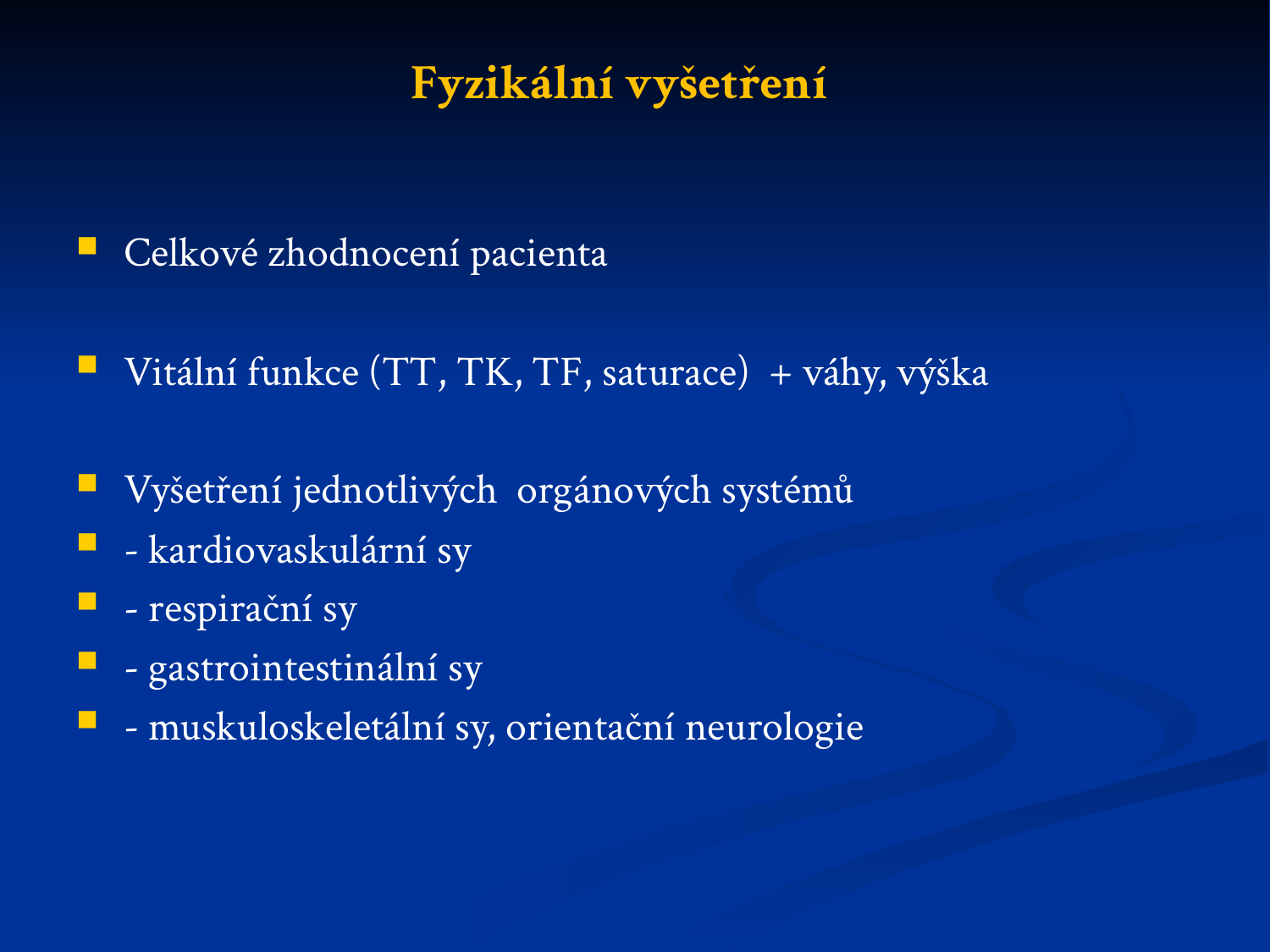

# Fyzikální vyšetření

Celkové zhodnocení pacienta

Vitální funkce (TT, TK, TF, saturace)  + váhy, výška

Vyšetření jednotlivých  orgánových systémů
- kardiovaskulární sy
- respirační sy
- gastrointestinální sy
- muskuloskeletální sy, orientační neurologie